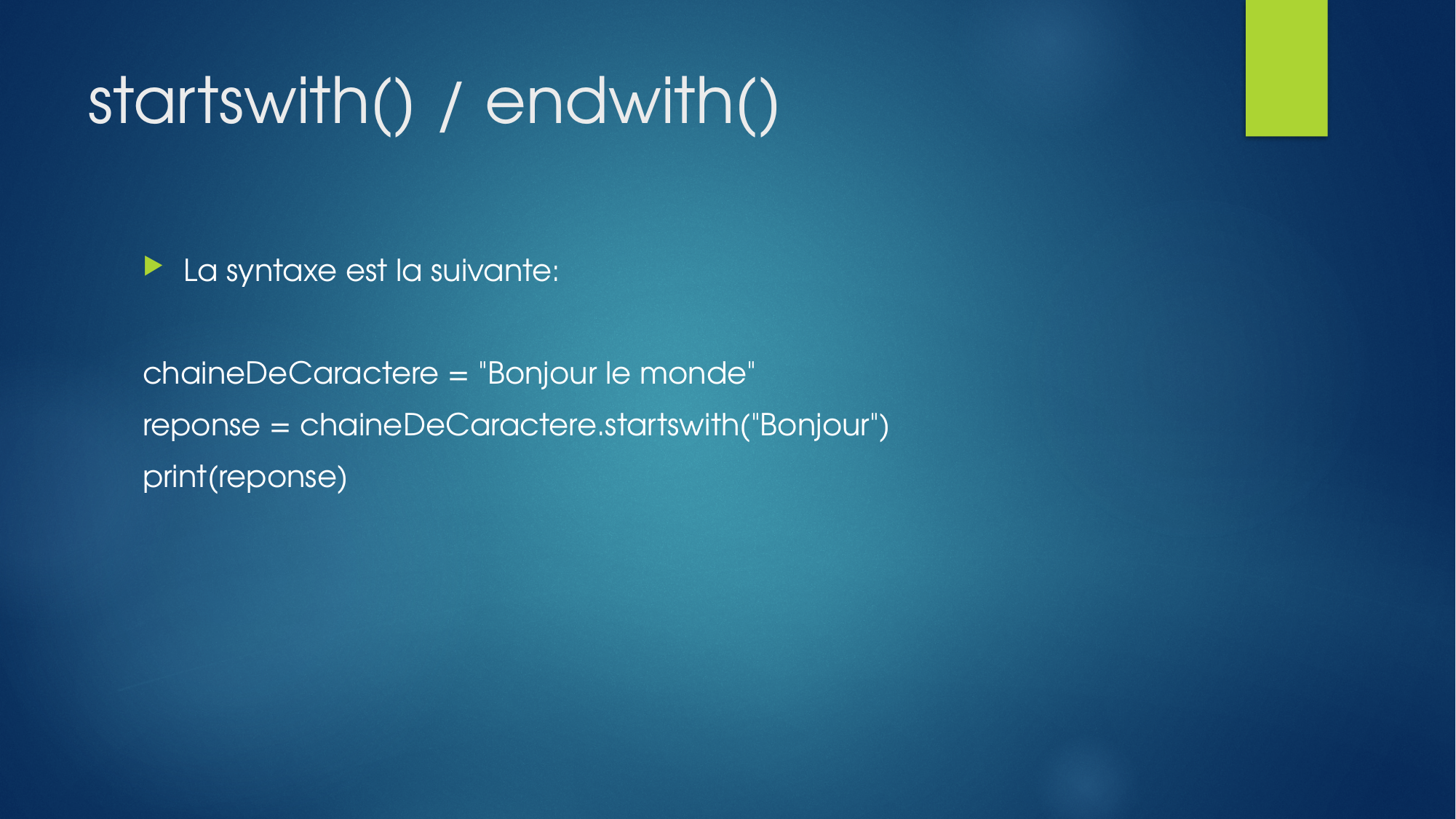

# startswith() / endwith()
La syntaxe est la suivante:

chaineDeCaractere = "Bonjour le monde"
reponse = chaineDeCaractere.startswith("Bonjour")
print(reponse)